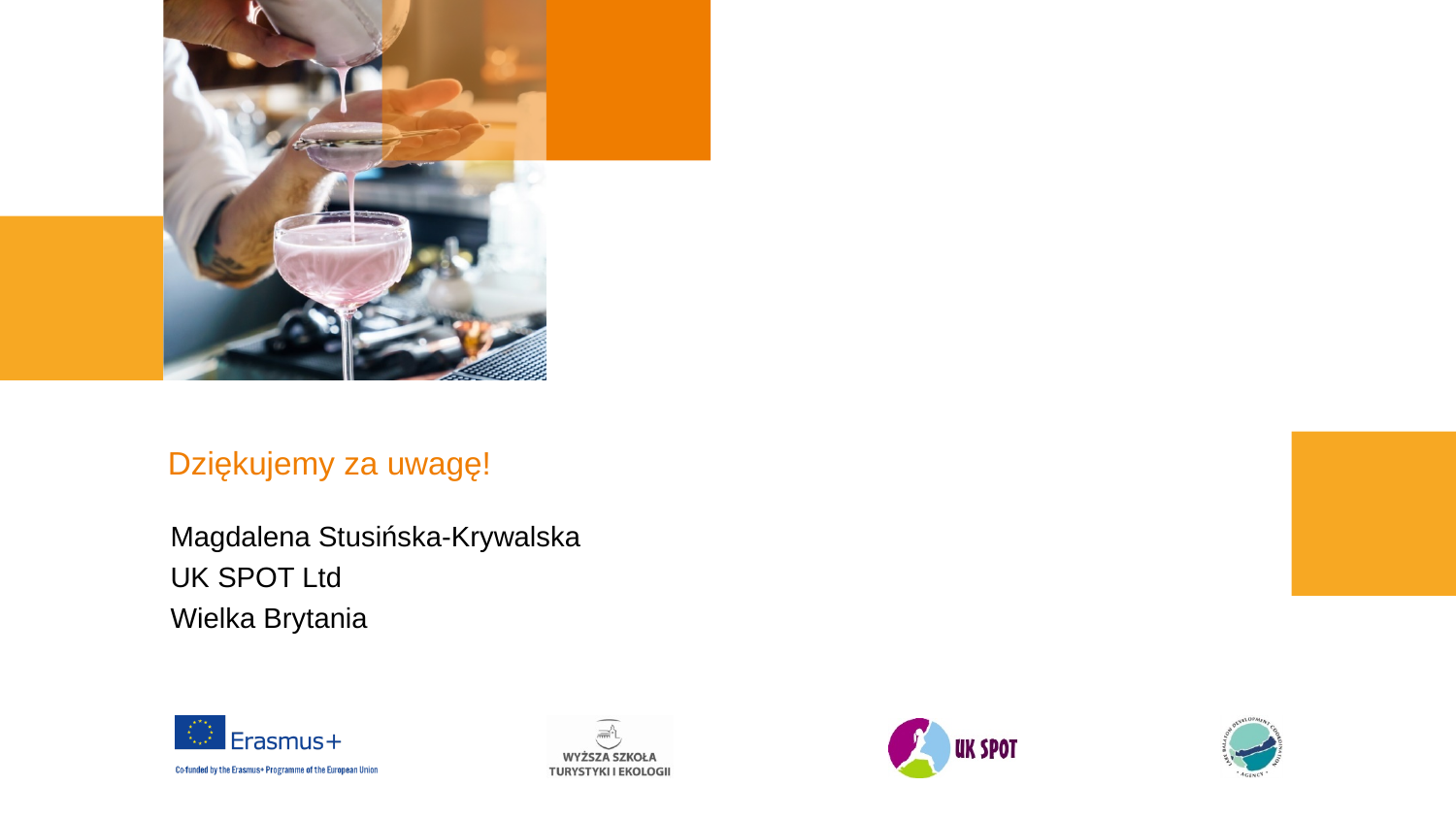

Dziękujemy za uwagę!
Magdalena Stusińska-Krywalska
UK SPOT Ltd
Wielka Brytania